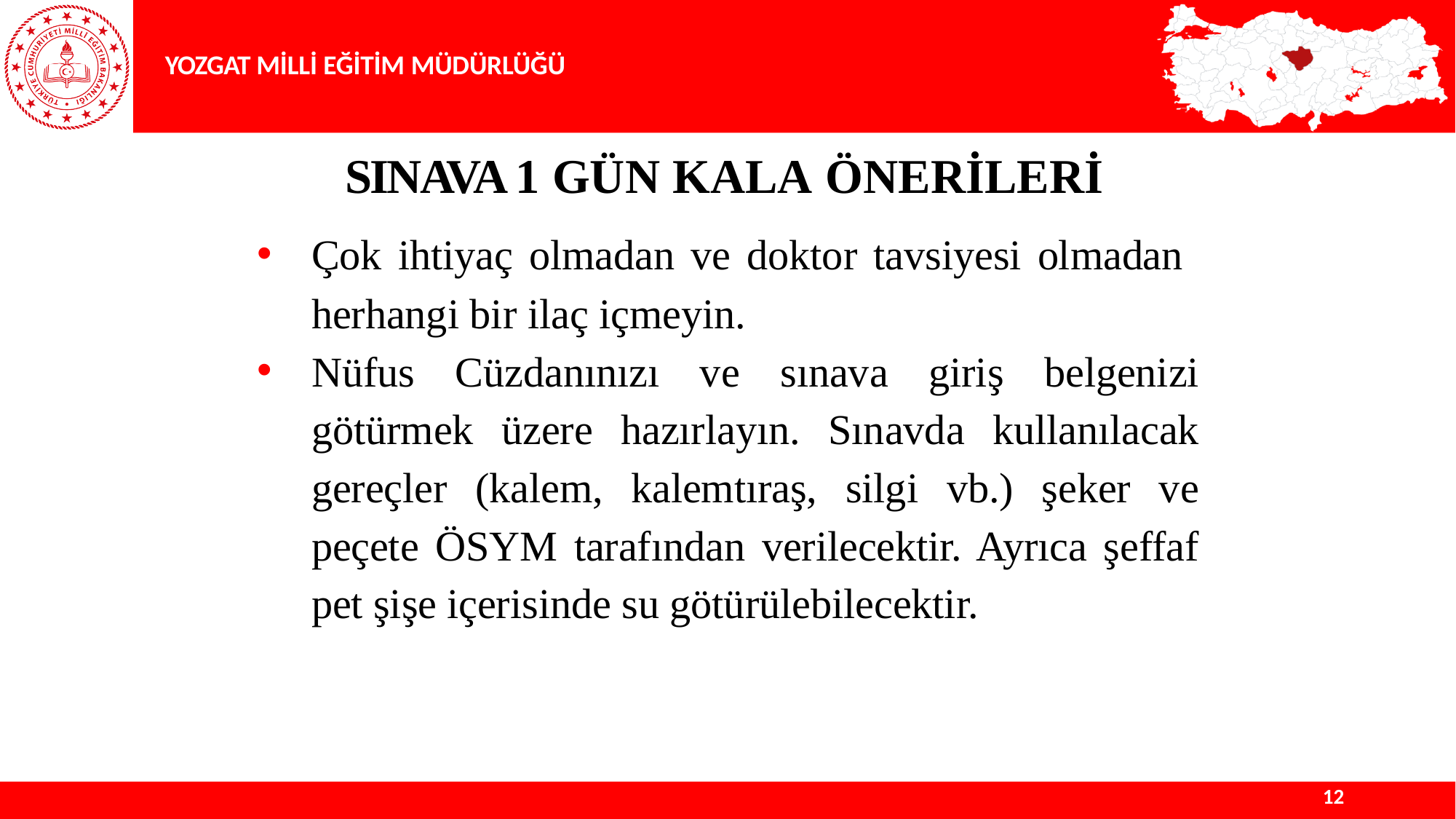

YOZGAT MİLLİ EĞİTİM MÜDÜRLÜĞÜ
# SINAVA 1 GÜN KALA ÖNERİLERİ
Çok ihtiyaç olmadan ve doktor tavsiyesi olmadan  herhangi bir ilaç içmeyin.
Nüfus Cüzdanınızı ve sınava giriş belgenizi götürmek üzere hazırlayın. Sınavda kullanılacak gereçler (kalem, kalemtıraş, silgi vb.) şeker ve peçete ÖSYM tarafından verilecektir. Ayrıca şeffaf pet şişe içerisinde su götürülebilecektir.
12